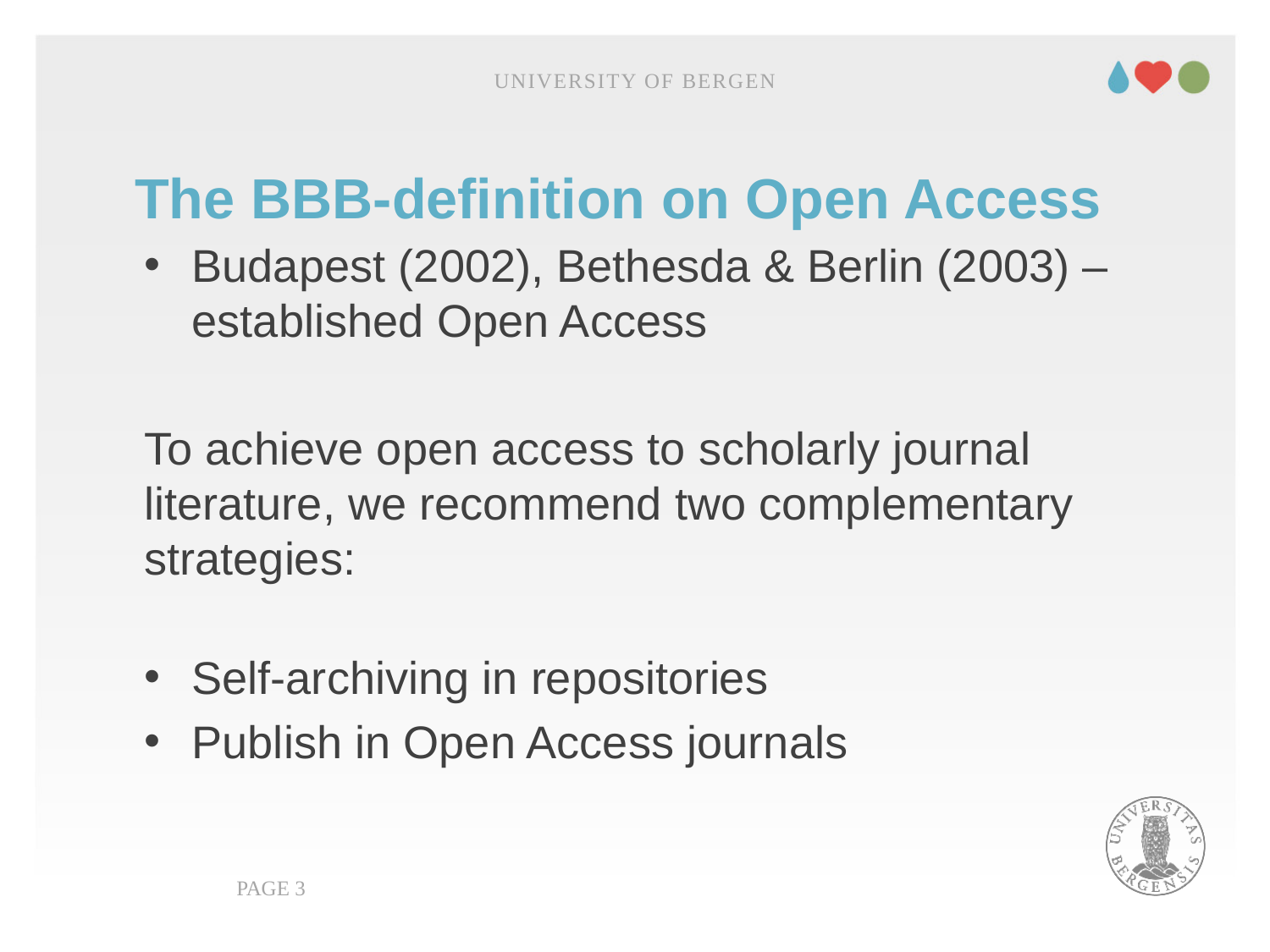

University of Bergen
# The BBB-definition on Open Access
Budapest (2002), Bethesda & Berlin (2003) – established Open Access

To achieve open access to scholarly journal literature, we recommend two complementary strategies:
Self-archiving in repositories
Publish in Open Access journals

PAGE 3